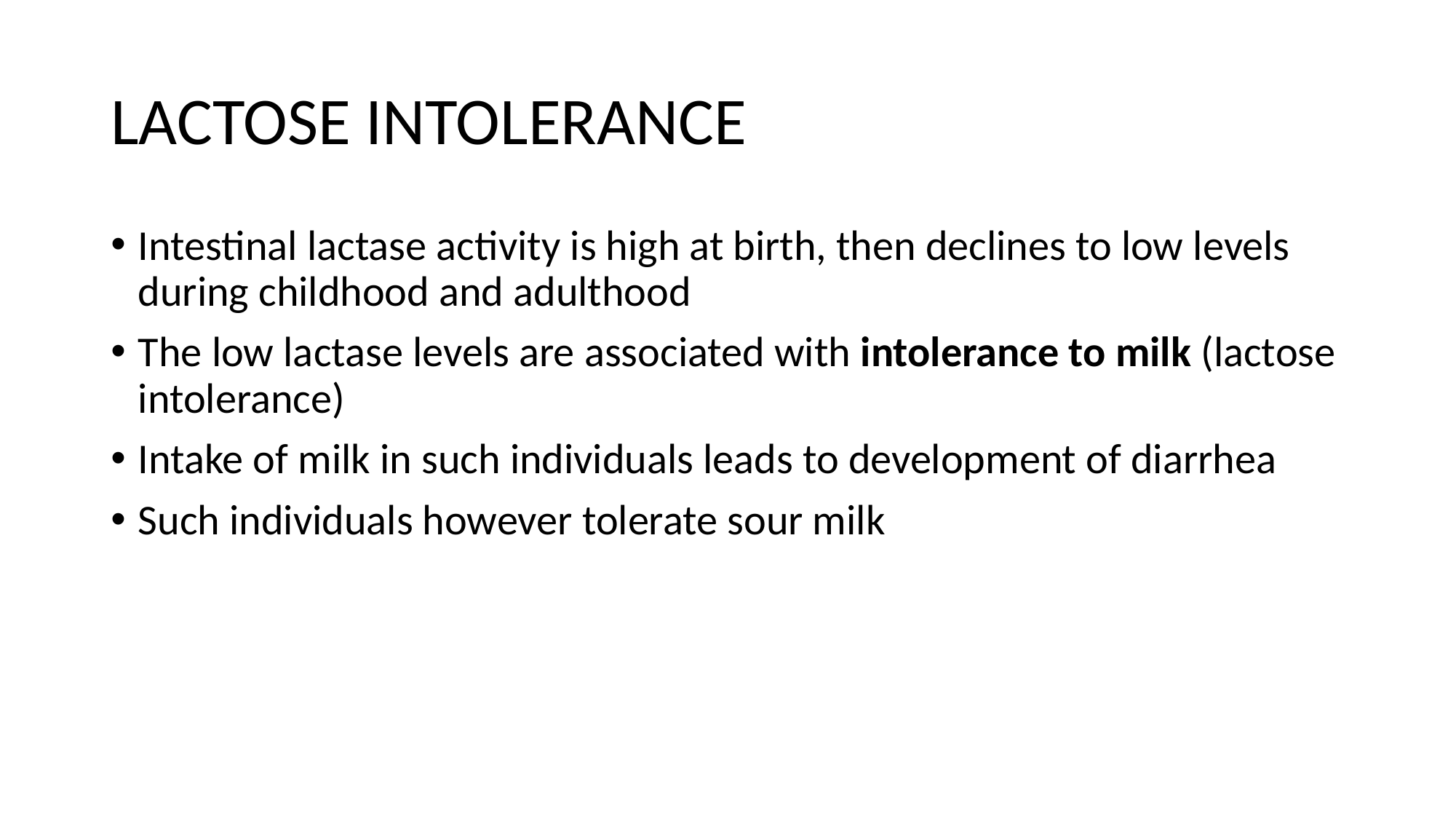

# LACTOSE INTOLERANCE
Intestinal lactase activity is high at birth, then declines to low levels during childhood and adulthood
The low lactase levels are associated with intolerance to milk (lactose intolerance)
Intake of milk in such individuals leads to development of diarrhea
Such individuals however tolerate sour milk